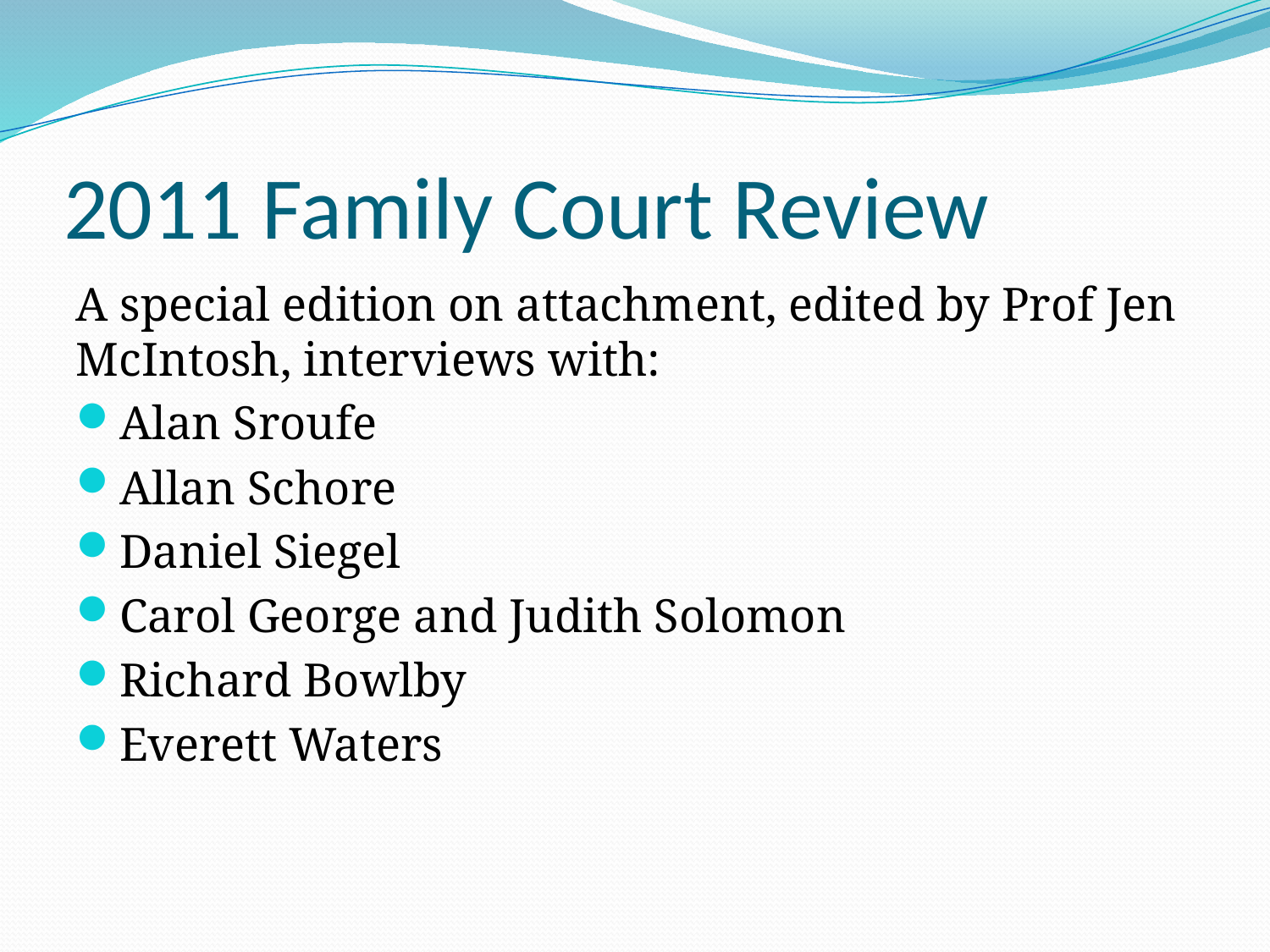

# 2011 Family Court Review
A special edition on attachment, edited by Prof Jen McIntosh, interviews with:
Alan Sroufe
Allan Schore
Daniel Siegel
Carol George and Judith Solomon
Richard Bowlby
Everett Waters